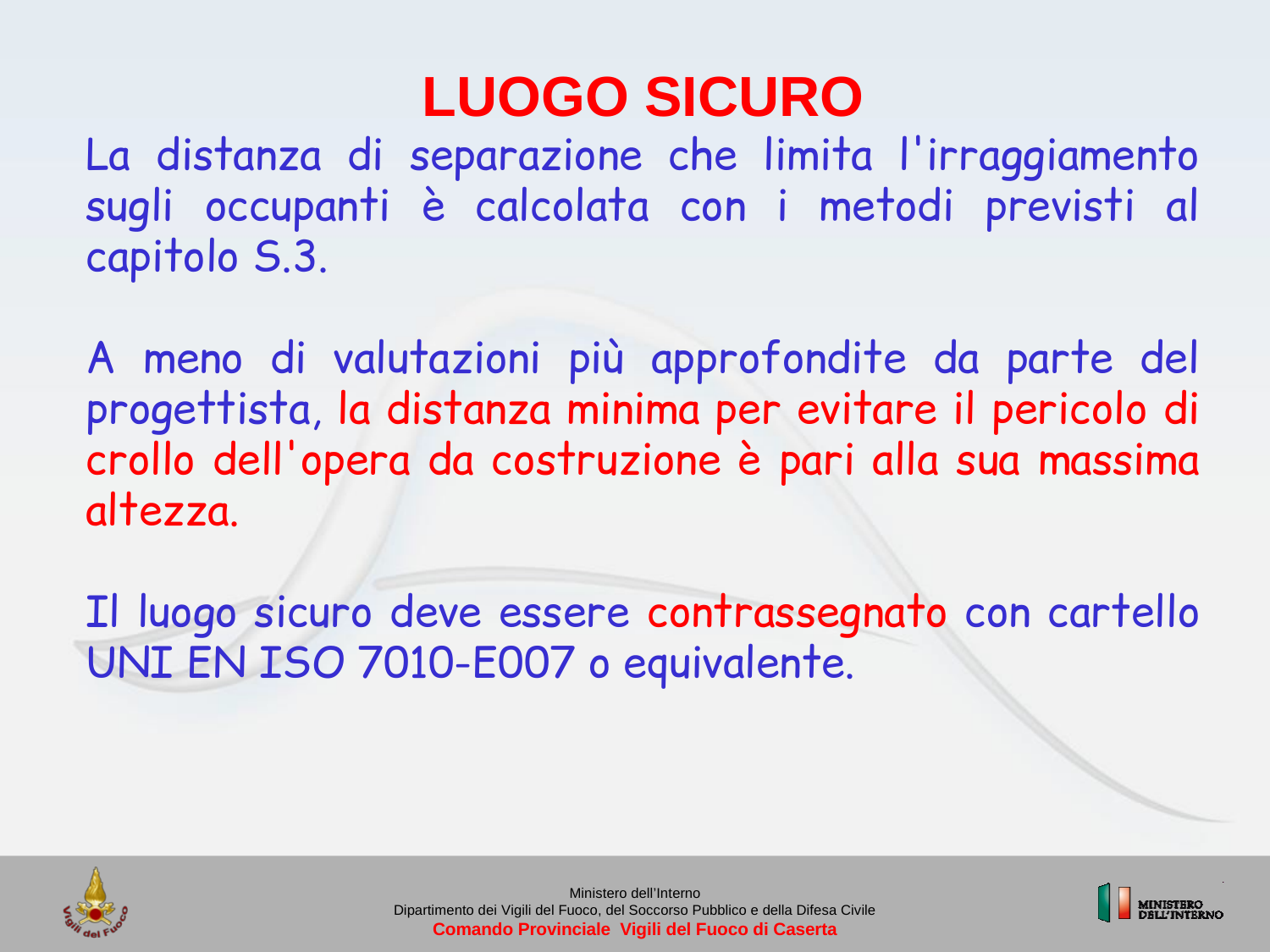

LUOGO SICURO
La distanza di separazione che limita l'irraggiamento sugli occupanti è calcolata con i metodi previsti al capitolo S.3.
 
A meno di valutazioni più approfondite da parte del progettista, la distanza minima per evitare il pericolo di crollo dell'opera da costruzione è pari alla sua massima altezza.

Il luogo sicuro deve essere contrassegnato con cartello UNI EN ISO 7010-E007 o equivalente.

Ministero dell’Interno
Dipartimento dei Vigili del Fuoco, del Soccorso Pubblico e della Difesa Civile
Comando Provinciale  Vigili del Fuoco di Caserta